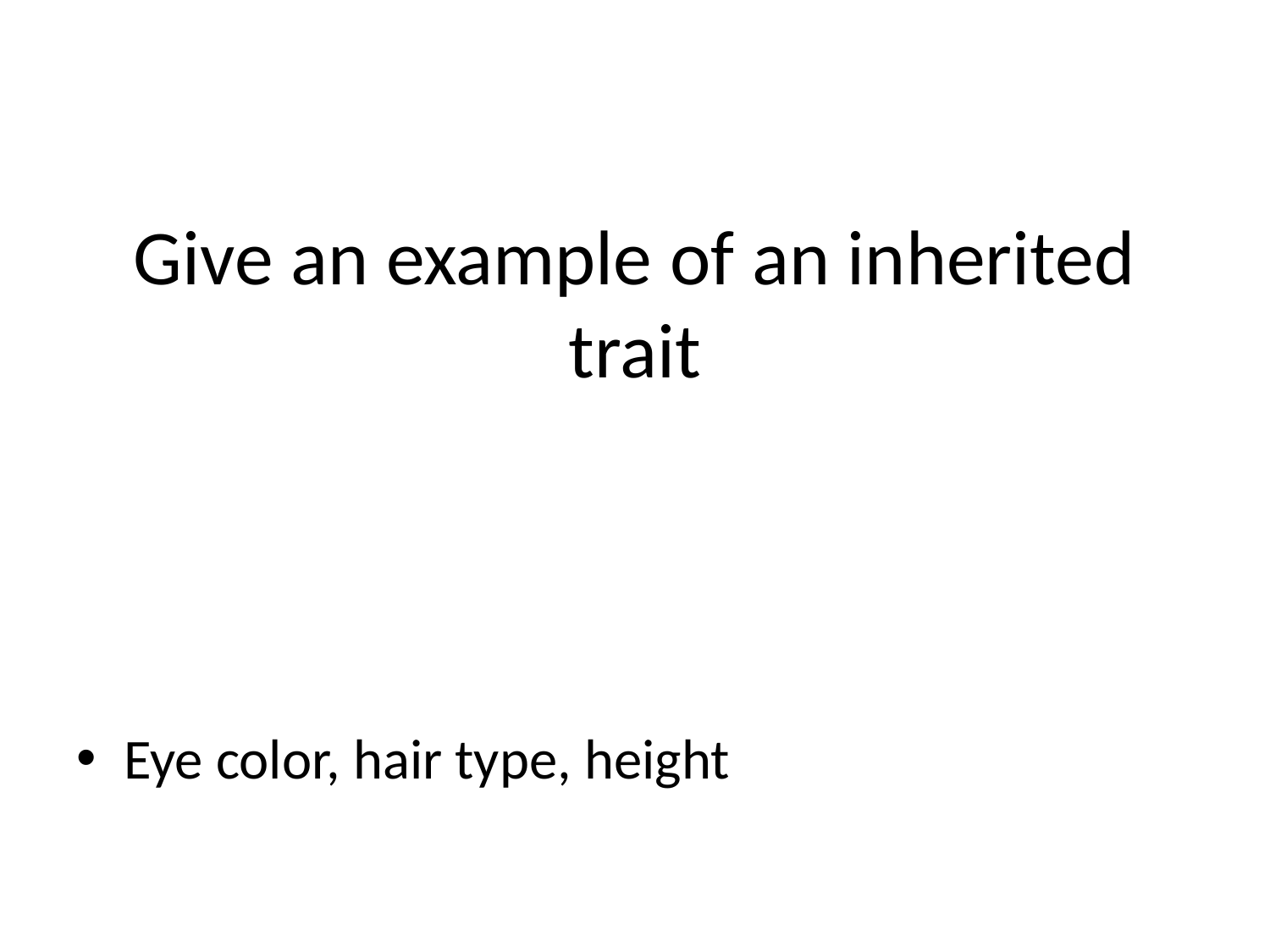

# Give an example of an inherited trait
Eye color, hair type, height